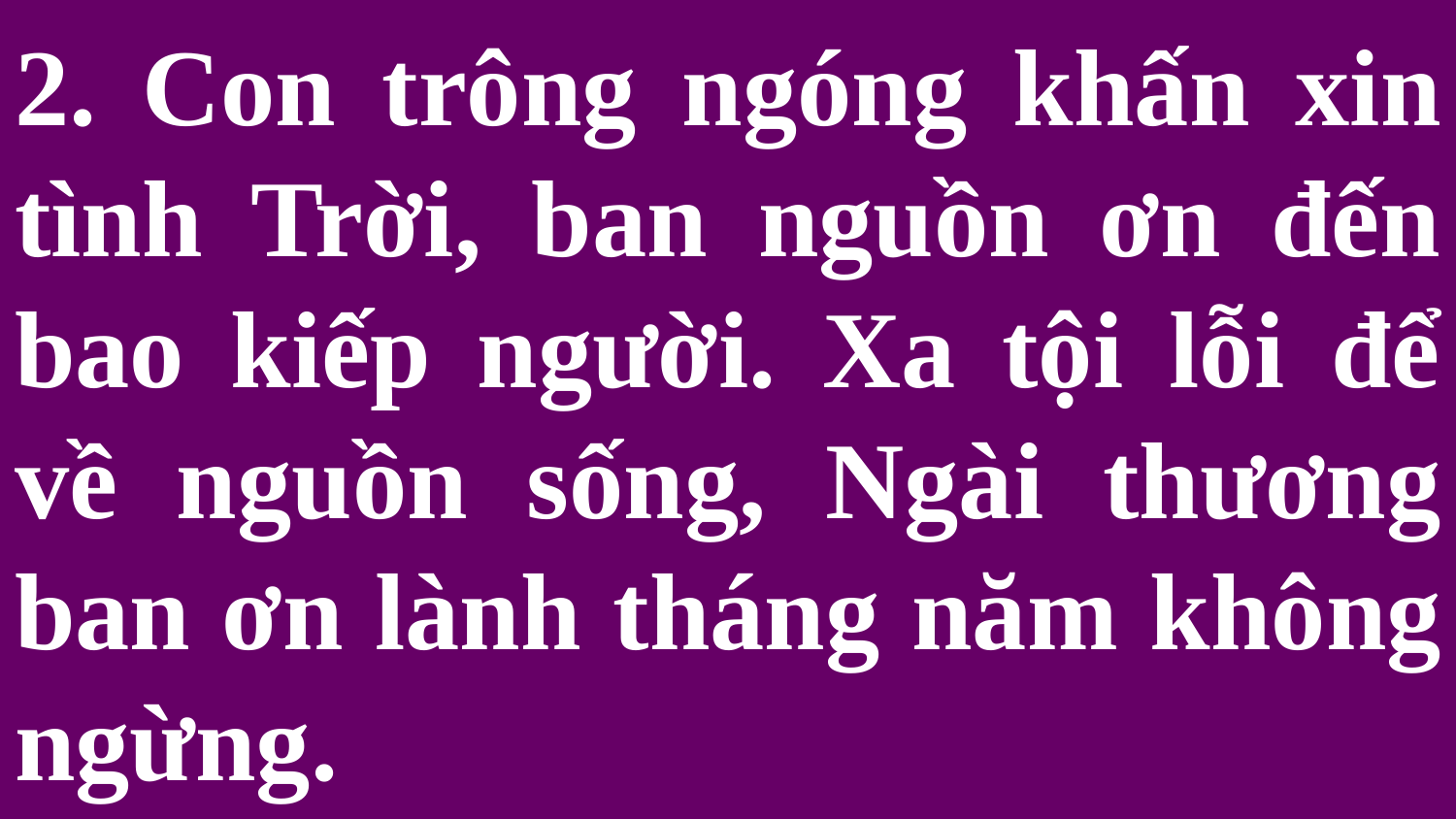

# 2. Con trông ngóng khấn xin tình Trời, ban nguồn ơn đến bao kiếp người. Xa tội lỗi để về nguồn sống, Ngài thương ban ơn lành tháng năm không ngừng.